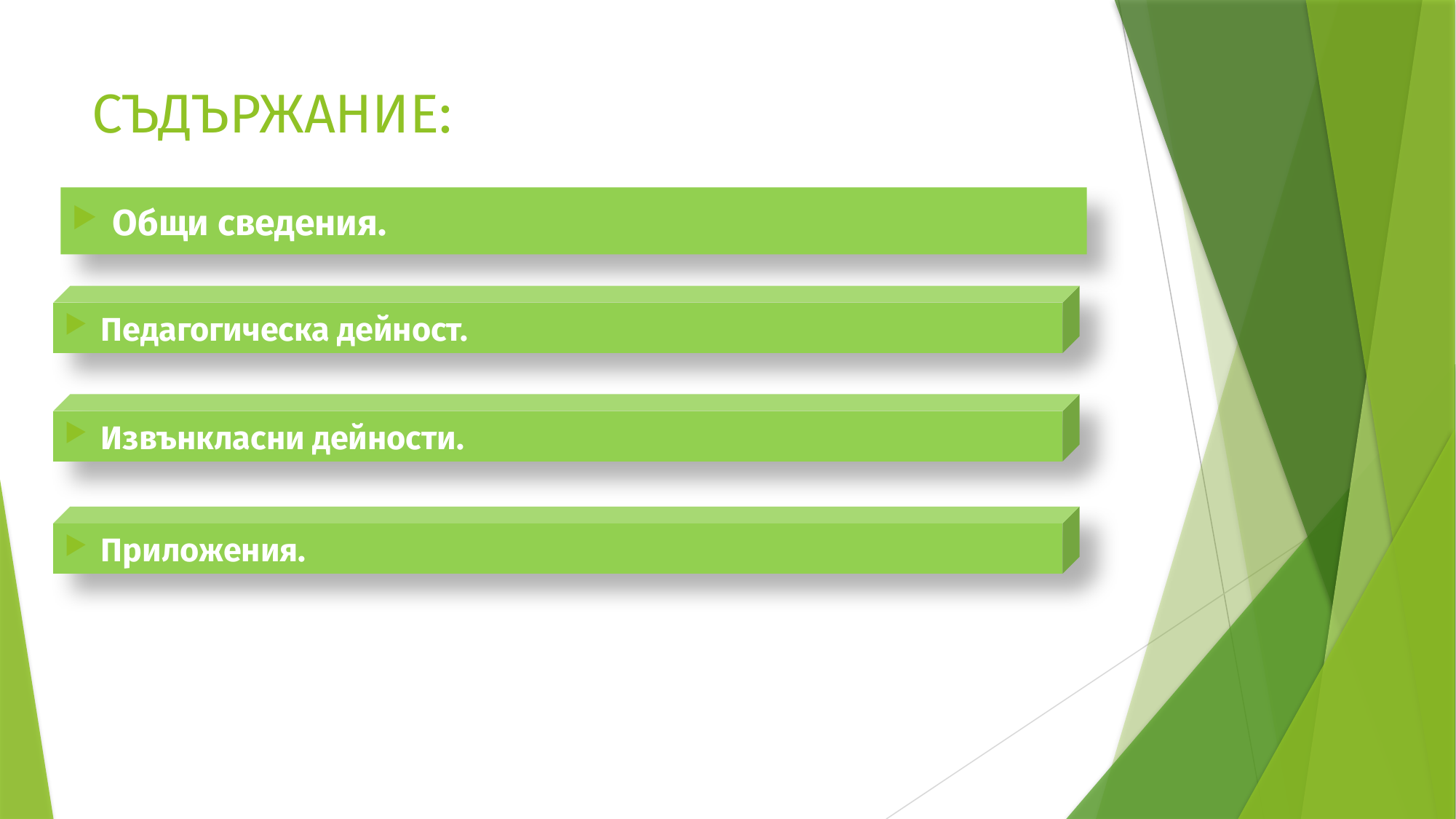

# СЪДЪРЖАНИЕ:
Общи сведения.
Педагогическа дейност.
Извънкласни дейности.
Приложения.